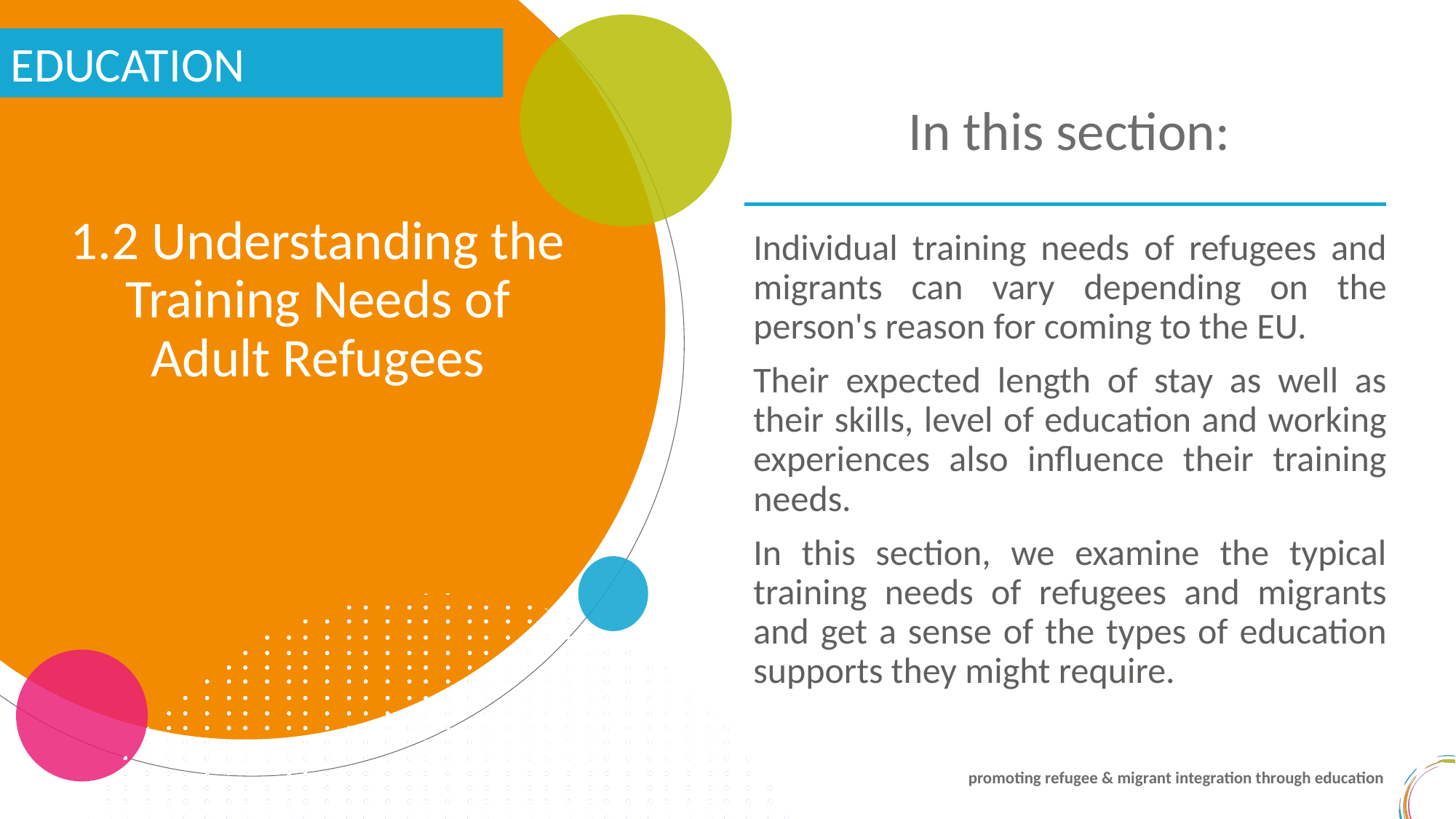

EDUCATION
In this section:
1.2 Understanding the Training Needs of Adult Refugees

Individual training needs of refugees and migrants can vary depending on the person's reason for coming to the EU.
Their expected length of stay as well as their skills, level of education and working experiences also influence their training needs.
In this section, we examine the typical training needs of refugees and migrants and get a sense of the types of education supports they might require.